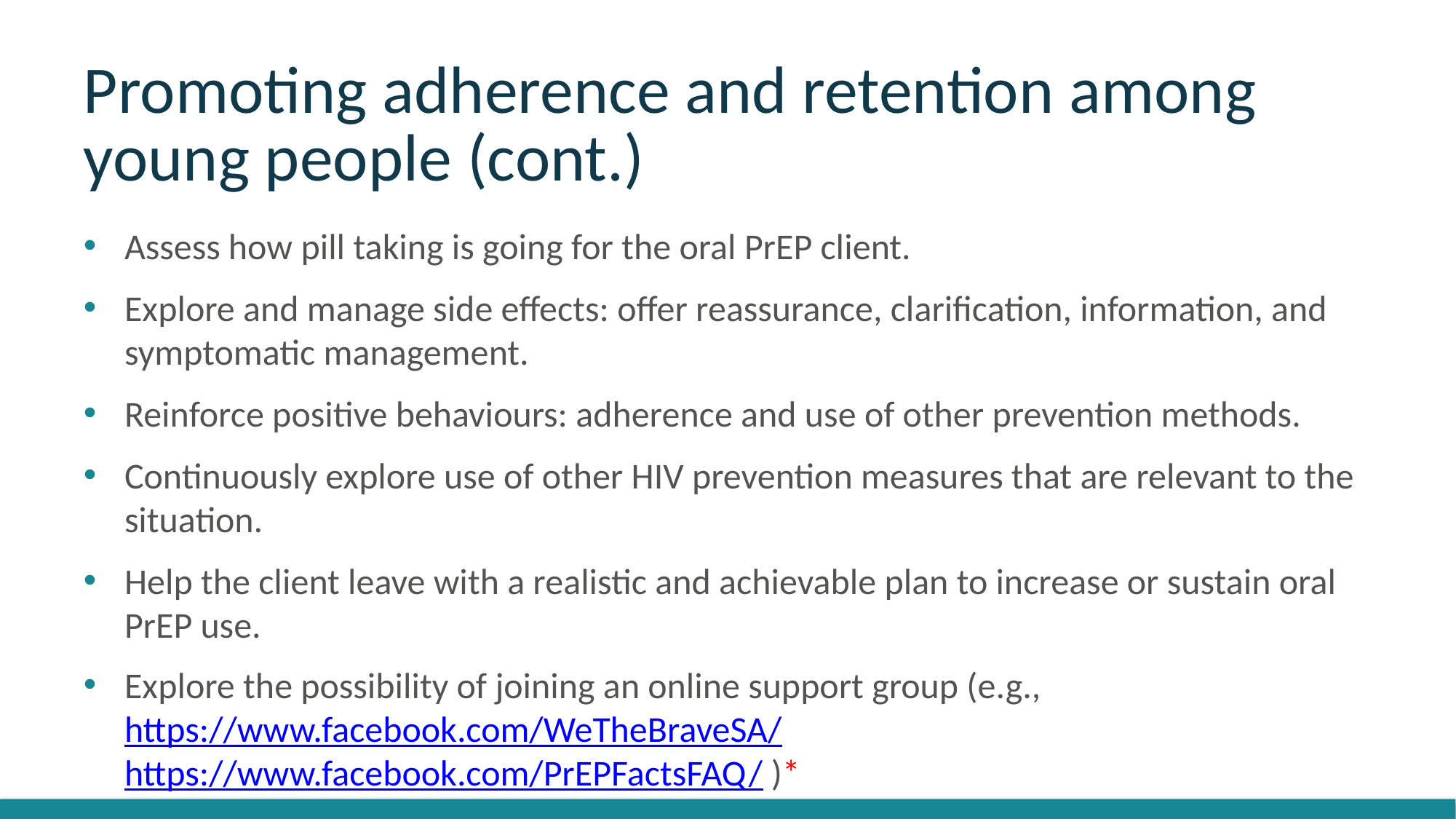

# Promoting adherence and retention among young people (cont.)
Assess how pill taking is going for the oral PrEP client.
Explore and manage side effects: offer reassurance, clarification, information, and symptomatic management.
Reinforce positive behaviours: adherence and use of other prevention methods.
Continuously explore use of other HIV prevention measures that are relevant to the situation.
Help the client leave with a realistic and achievable plan to increase or sustain oral PrEP use.
Explore the possibility of joining an online support group (e.g., https://www.facebook.com/WeTheBraveSA/ https://www.facebook.com/PrEPFactsFAQ/ )*
“Pill taking isn’t easy and takes some practice, especially if you aren't used to taking pills”